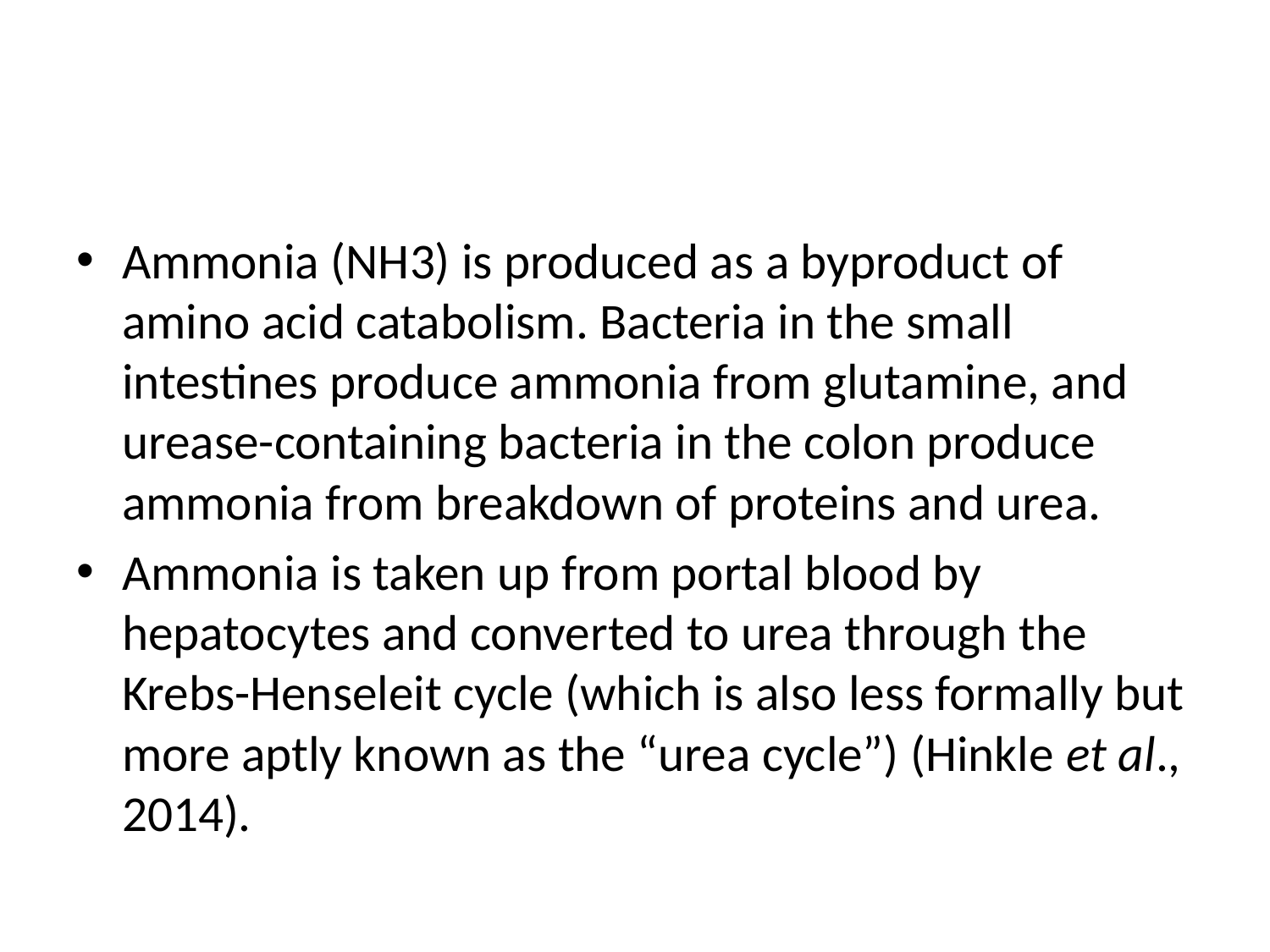

#
Ammonia (NH3) is produced as a byproduct of amino acid catabolism. Bacteria in the small intestines produce ammonia from glutamine, and urease-containing bacteria in the colon produce ammonia from breakdown of proteins and urea.
Ammonia is taken up from portal blood by hepatocytes and converted to urea through the Krebs-Henseleit cycle (which is also less formally but more aptly known as the “urea cycle”) (Hinkle et al., 2014).